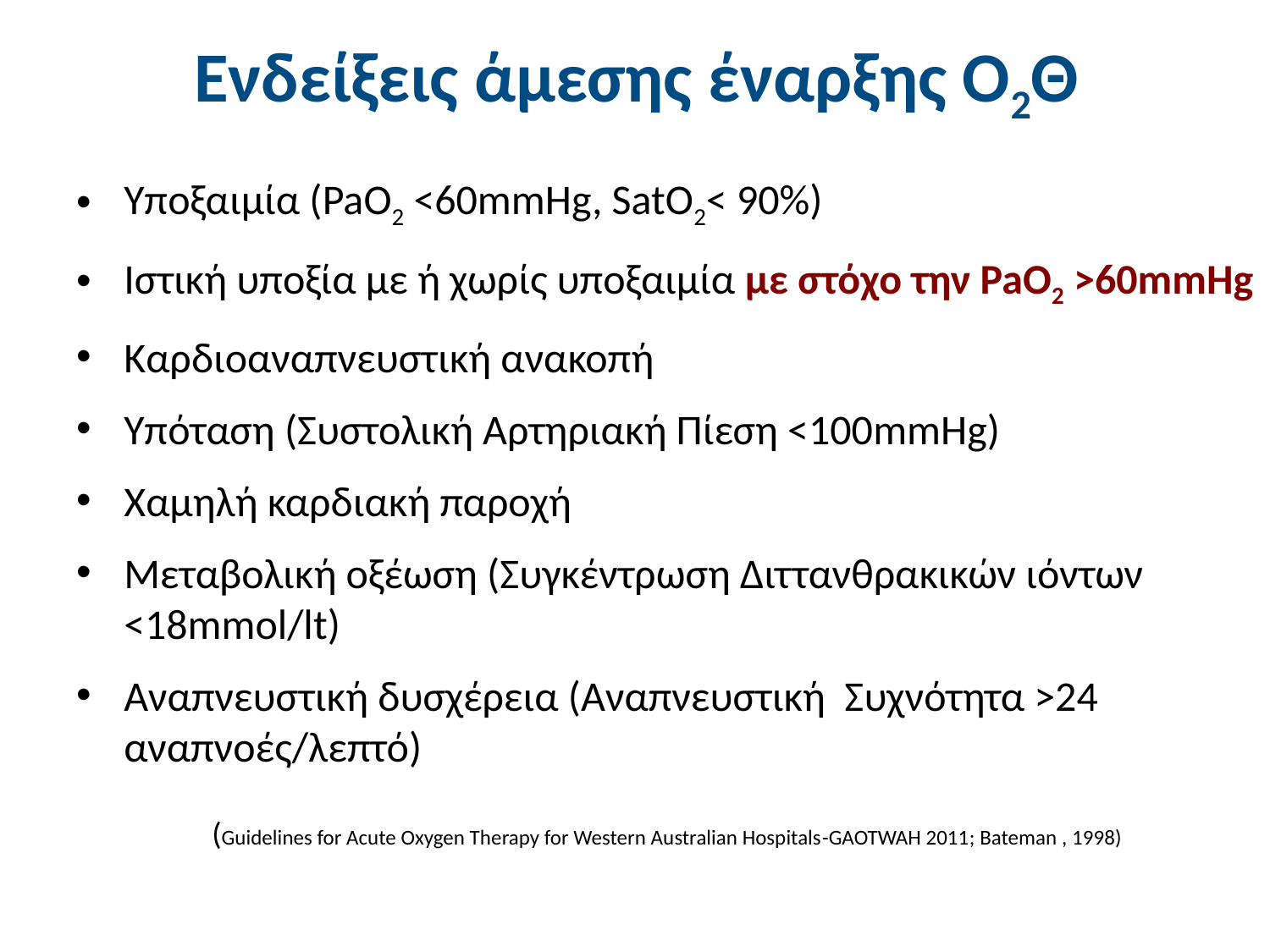

# Ενδείξεις άμεσης έναρξης Ο2Θ
Υποξαιμία (PaO2 <60mmHg, SatO2< 90%)
Ιστική υποξία με ή χωρίς υποξαιμία με στόχο την PaO2 >60mmHg
Καρδιοαναπνευστική ανακοπή
Υπόταση (Συστολική Αρτηριακή Πίεση <100mmHg)
Χαμηλή καρδιακή παροχή
Μεταβολική οξέωση (Συγκέντρωση Διττανθρακικών ιόντων <18mmol/lt)
Αναπνευστική δυσχέρεια (Αναπνευστική  Συχνότητα >24 αναπνοές/λεπτό)

(Guidelines for Acute Oxygen Therapy for Western Australian Hospitals-GAOTWAH 2011; Bateman , 1998)